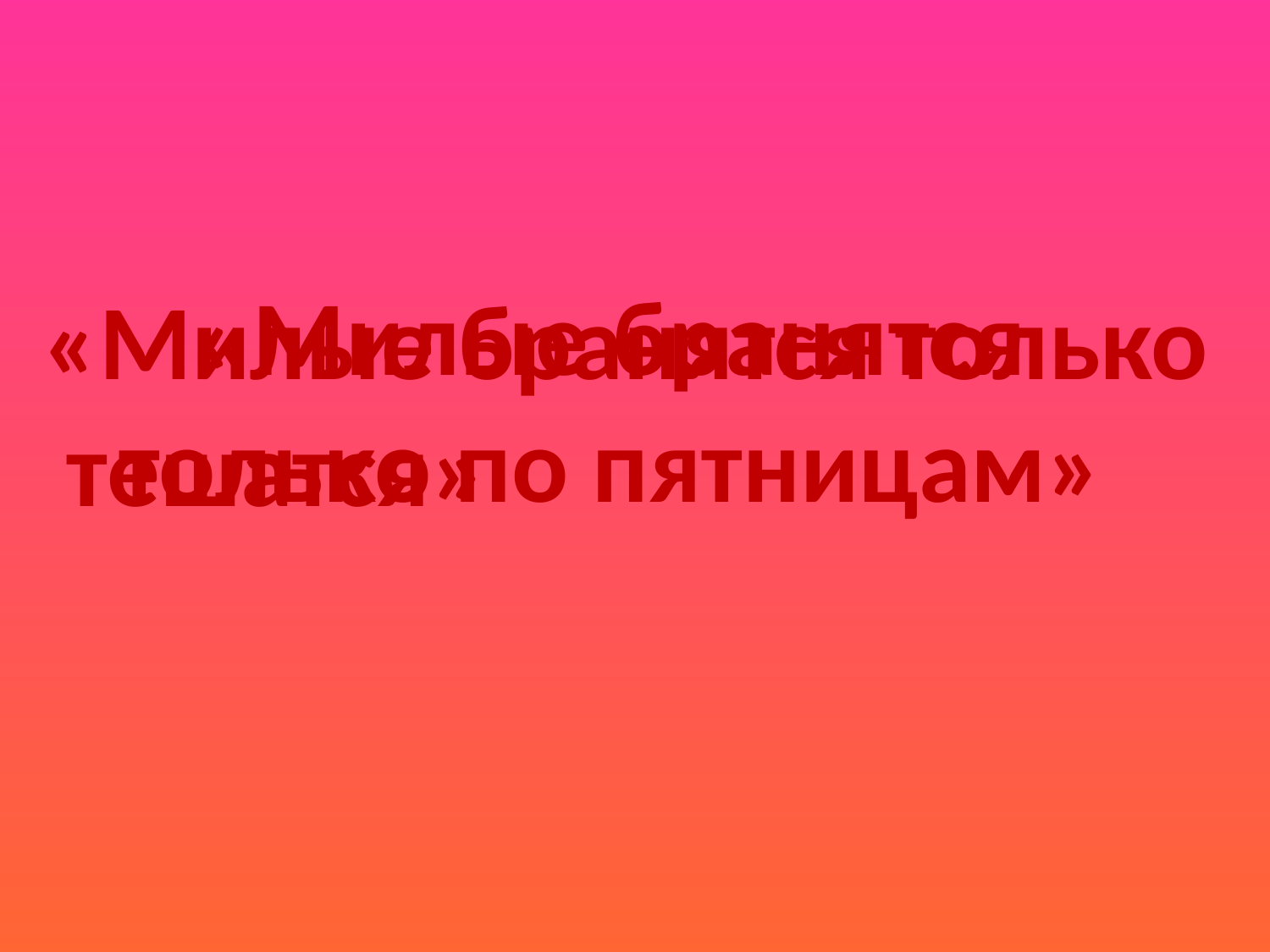

«Милые бранятся только  тешатся»
# «Милые бранятся только по пятницам»